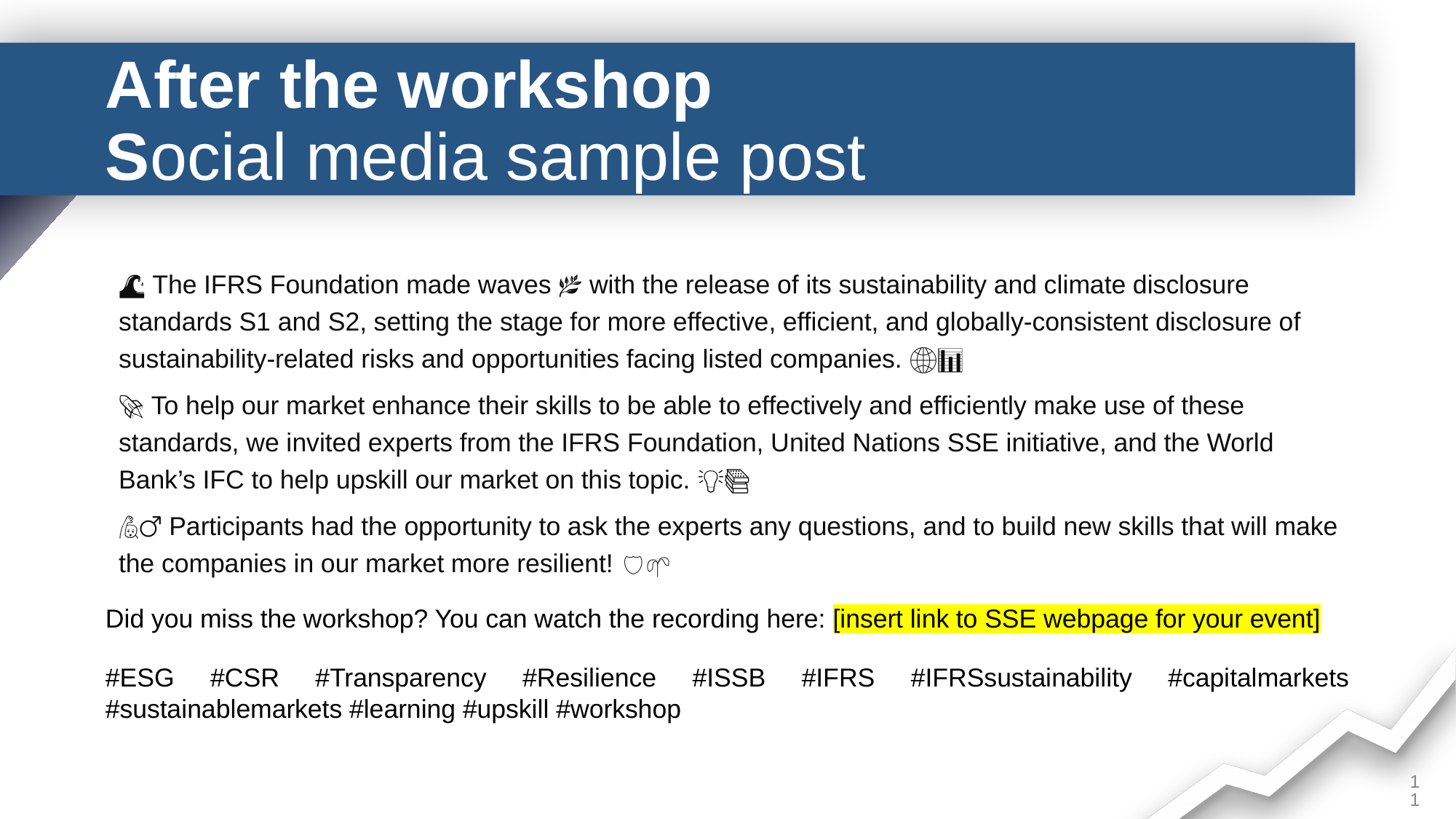

# After the workshop Social media sample post
🌊 The IFRS Foundation made waves 🌿 with the release of its sustainability and climate disclosure standards S1 and S2, setting the stage for more effective, efficient, and globally-consistent disclosure of sustainability-related risks and opportunities facing listed companies. 🌐📊
🚀 To help our market enhance their skills to be able to effectively and efficiently make use of these standards, we invited experts from the IFRS Foundation, United Nations SSE initiative, and the World Bank’s IFC to help upskill our market on this topic. 💡📚
🙋‍♂️ Participants had the opportunity to ask the experts any questions, and to build new skills that will make the companies in our market more resilient! 🛡️🌱

Did you miss the workshop? You can watch the recording here: [insert link to SSE webpage for your event]

#ESG #CSR #Transparency #Resilience #ISSB #IFRS #IFRSsustainability #capitalmarkets #sustainablemarkets #learning #upskill #workshop
11